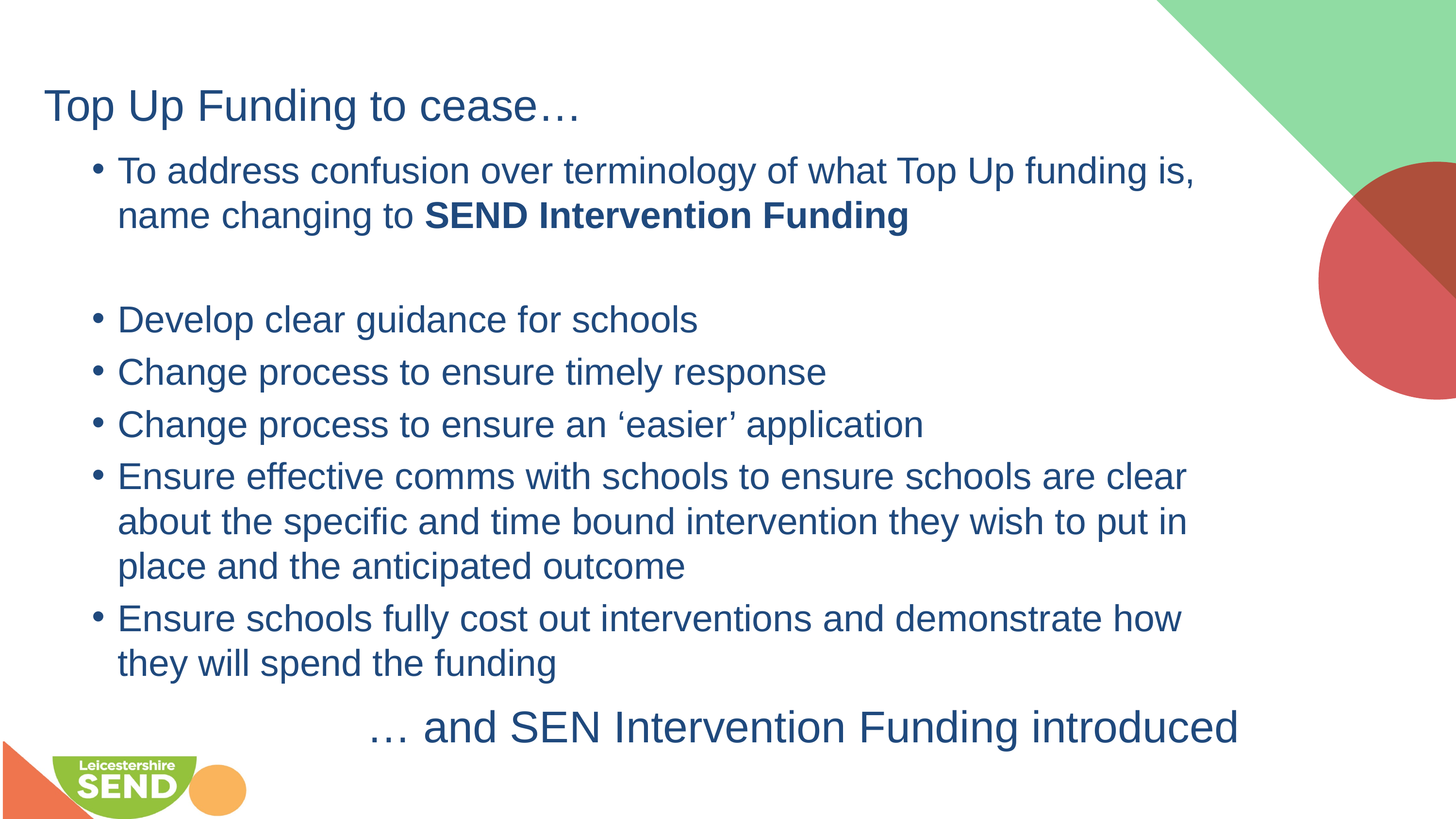

# Top Up Funding to cease…
To address confusion over terminology of what Top Up funding is, name changing to SEND Intervention Funding

Develop clear guidance for schools
Change process to ensure timely response
Change process to ensure an ‘easier’ application
Ensure effective comms with schools to ensure schools are clear about the specific and time bound intervention they wish to put in place and the anticipated outcome
Ensure schools fully cost out interventions and demonstrate how they will spend the funding

 … and SEN Intervention Funding introduced